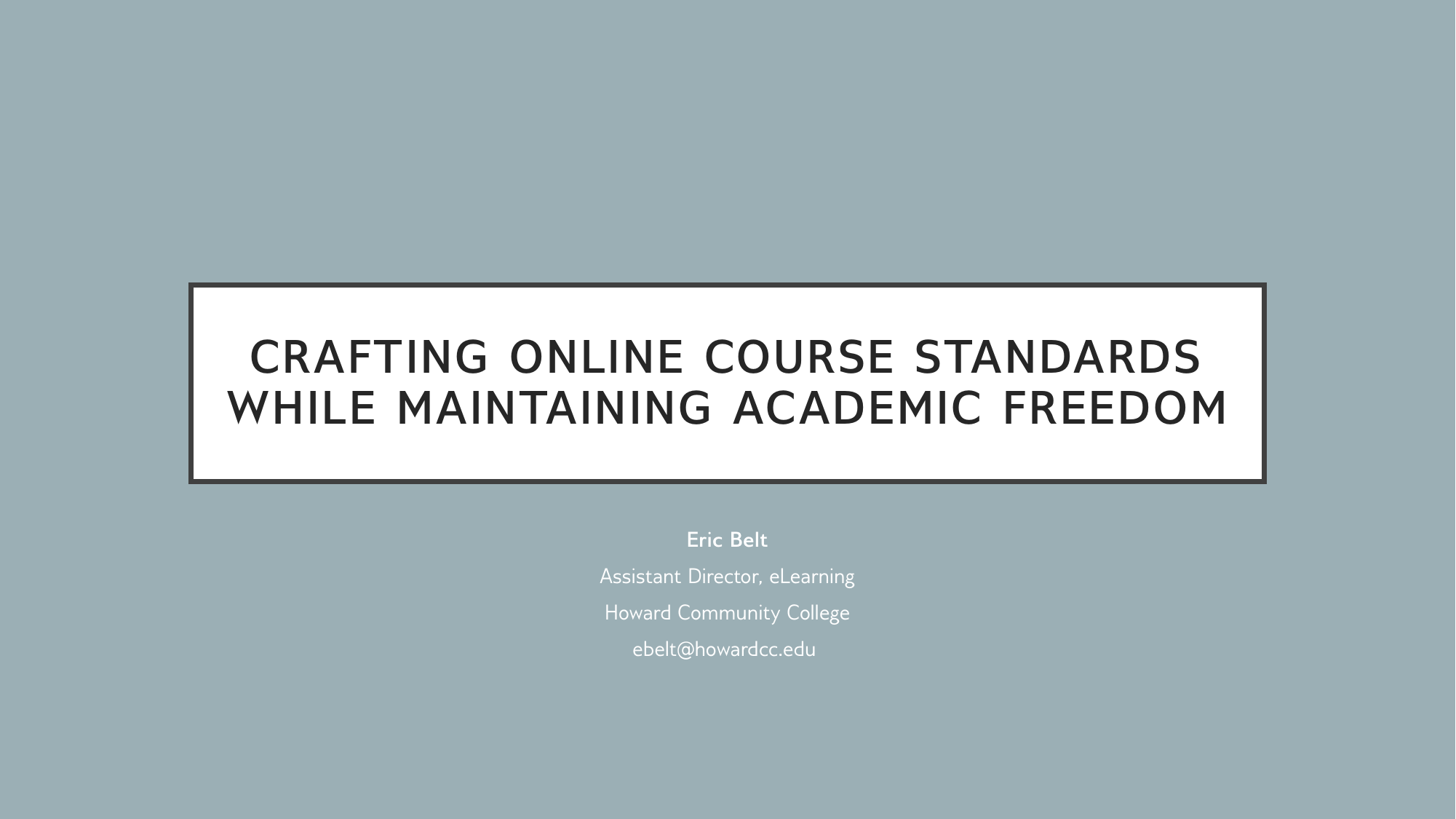

# Crafting Online Course Standards while Maintaining Academic Freedom
Eric Belt
Assistant Director, eLearning
Howard Community College
ebelt@howardcc.edu